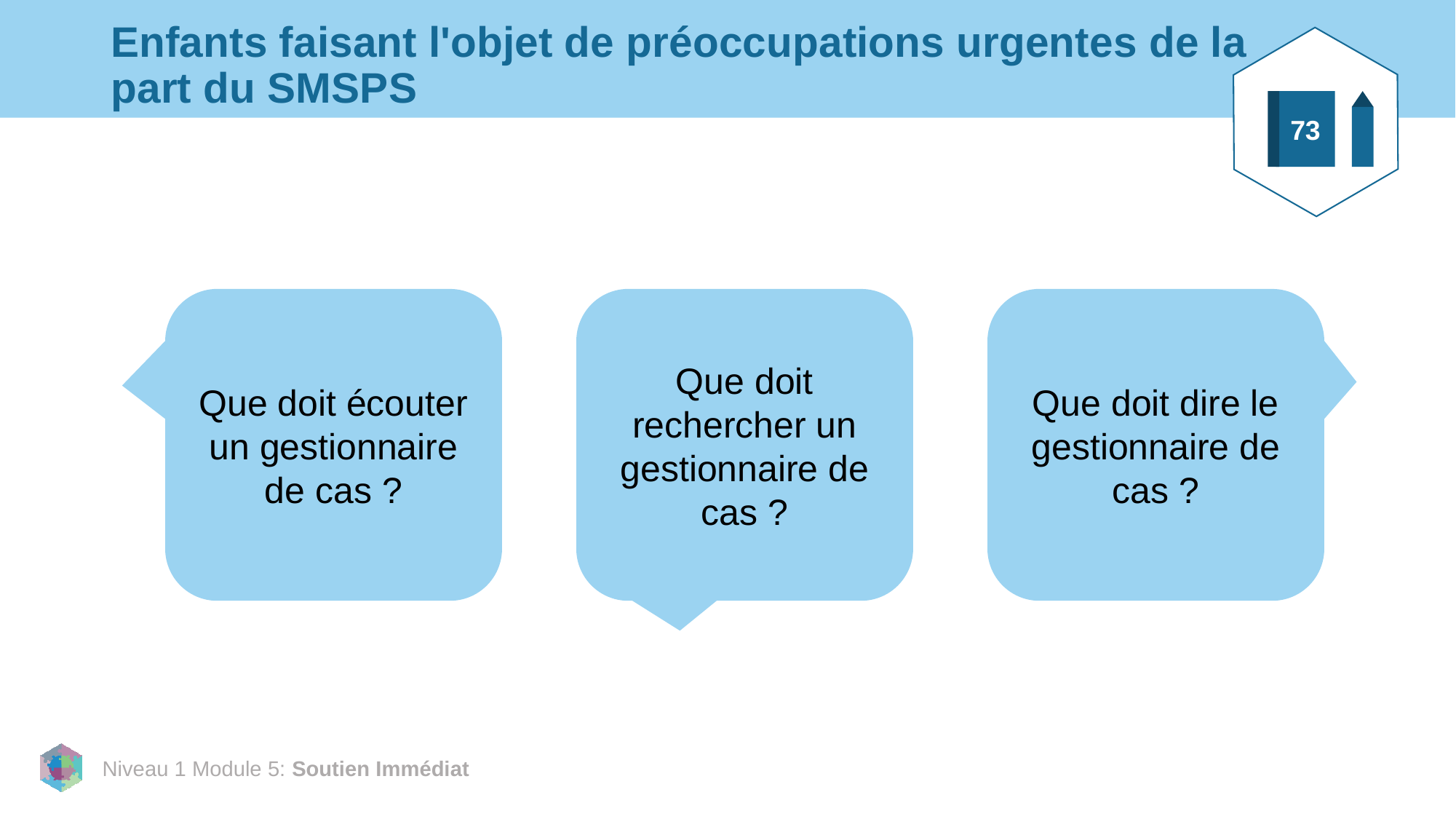

73

# Enfants faisant l'objet de préoccupations urgentes de la part du SMSPS
Que doit écouter un gestionnaire de cas ?
Que doit rechercher un gestionnaire de cas ?
Que doit dire le gestionnaire de cas ?